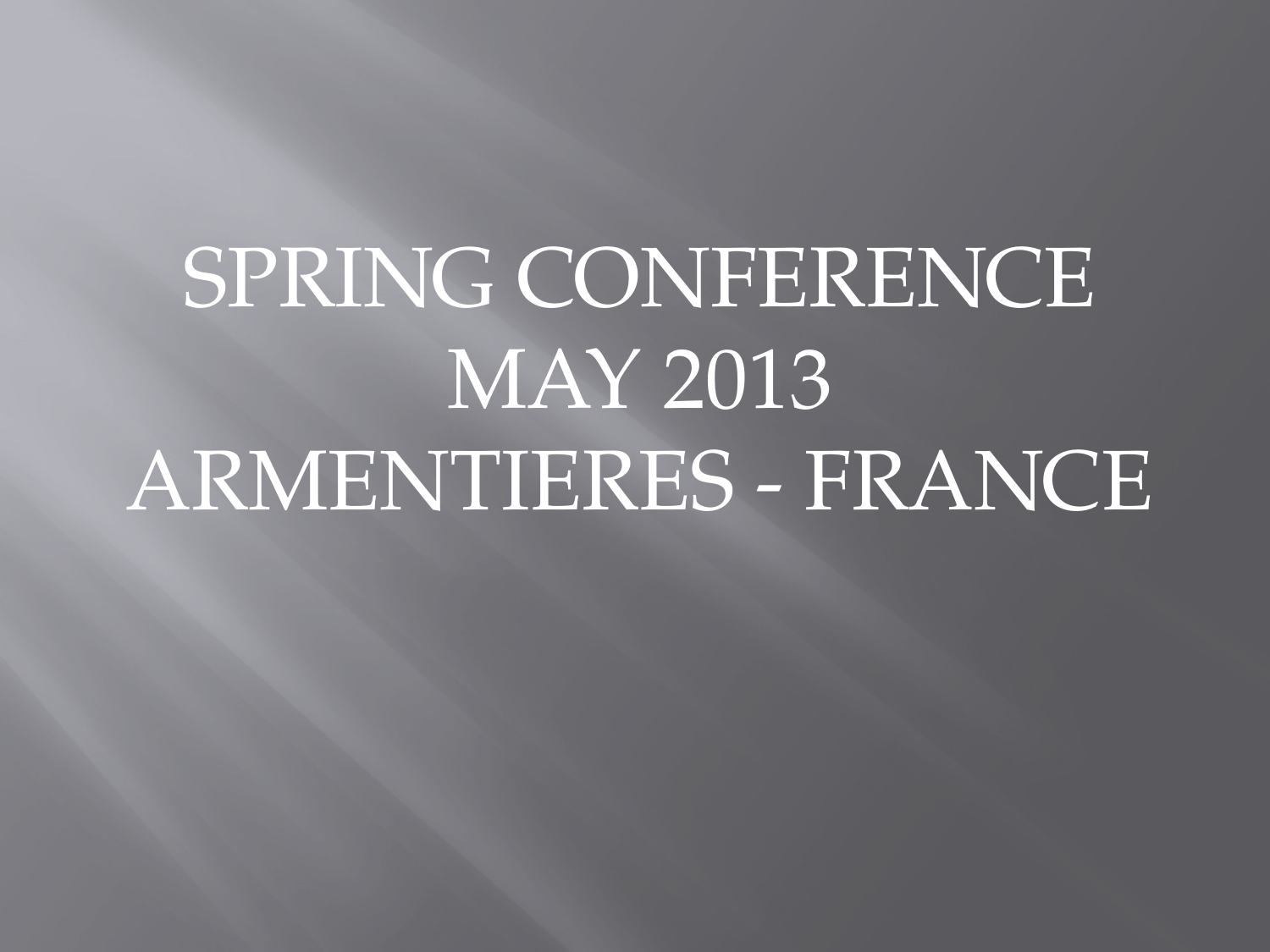

SPRING CONFERENCE
MAY 2013
ARMENTIERES - FRANCE